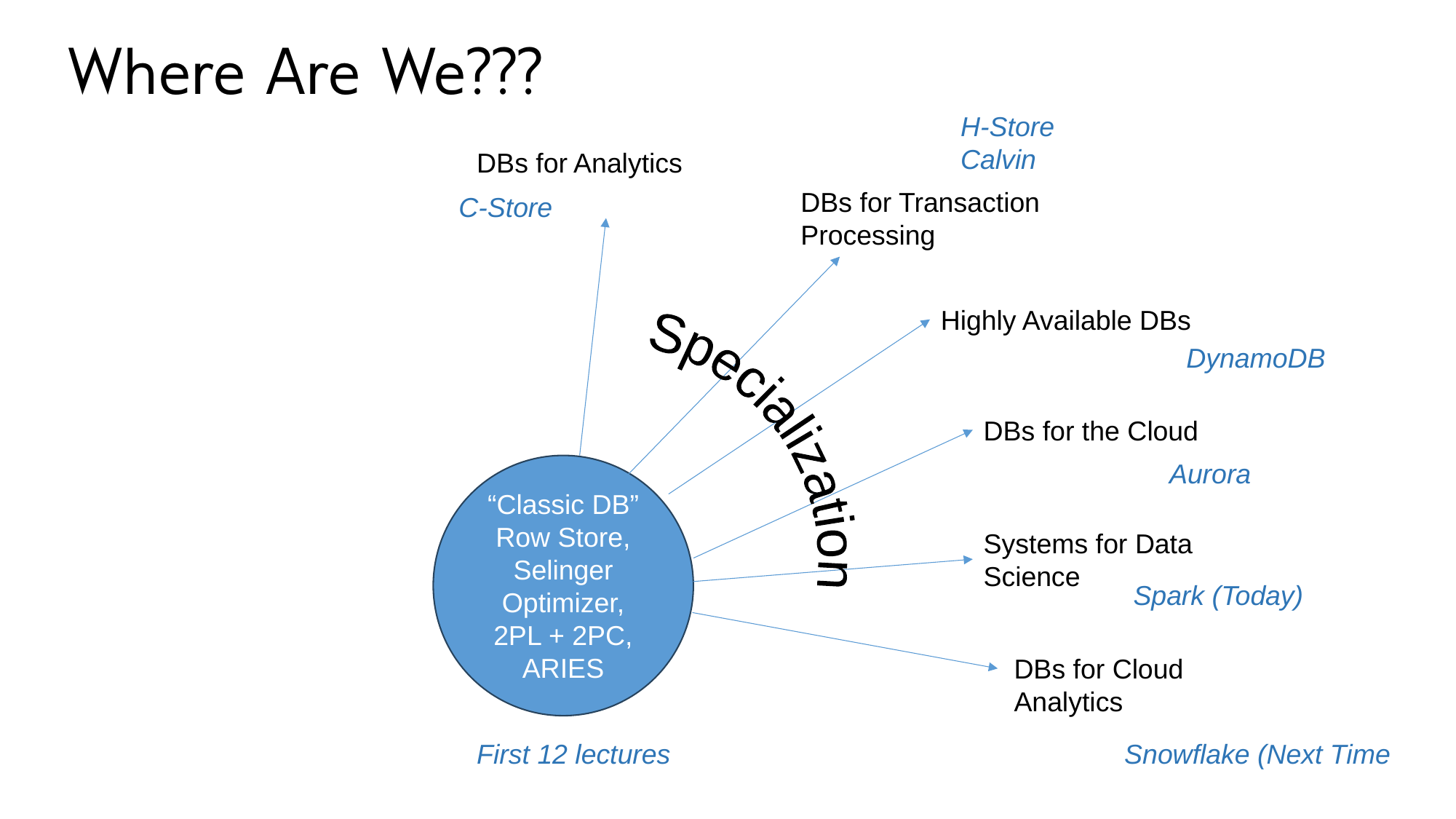

# Where Are We???
H-Store
Calvin
DBs for Analytics
DBs for Transaction Processing
Highly Available DBs
Specialization
DBs for the Cloud
Systems for Data Science
DBs for Cloud Analytics
C-Store
DynamoDB
Aurora
“Classic DB”
Row Store, Selinger Optimizer, 2PL + 2PC,
ARIES
Spark (Today)
First 12 lectures
Snowflake (Next Time